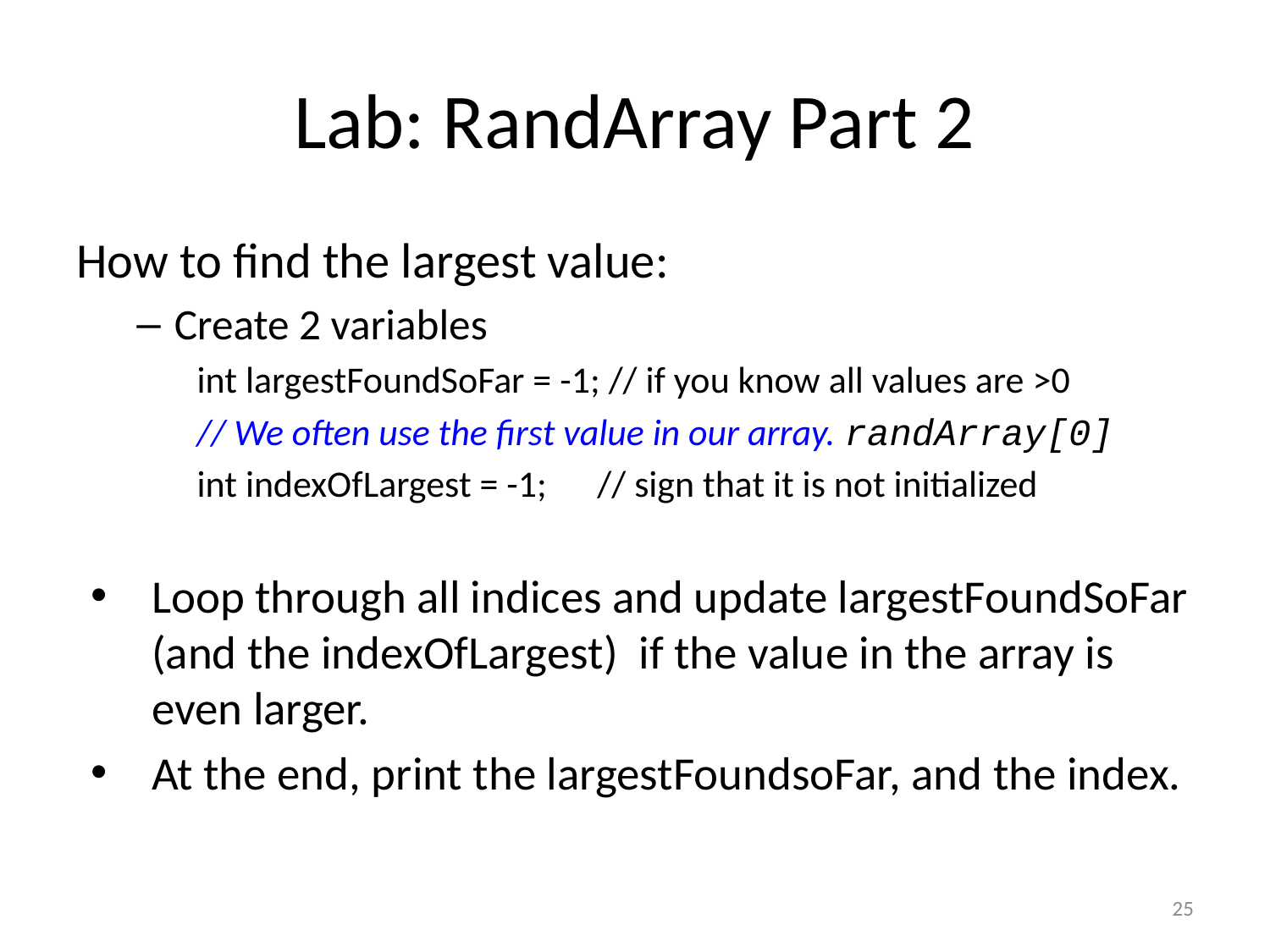

# Lab: RandArray Part 2
How to find the largest value:
Create 2 variables
int largestFoundSoFar = -1; // if you know all values are >0
// We often use the first value in our array. randArray[0]
int indexOfLargest = -1;      // sign that it is not initialized

Loop through all indices and update largestFoundSoFar (and the indexOfLargest)  if the value in the array is even larger.
At the end, print the largestFoundsoFar, and the index.
25